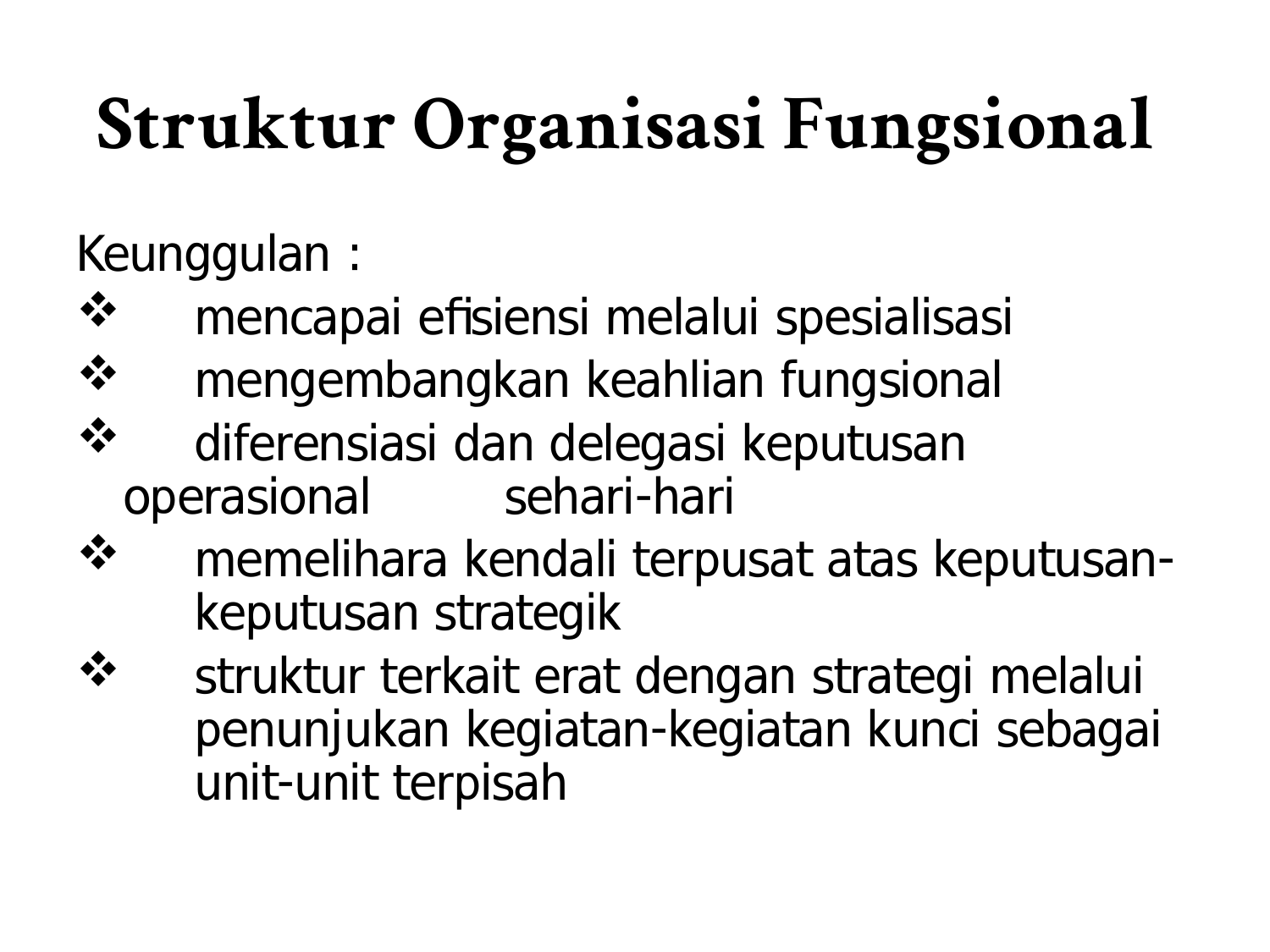

# Struktur Organisasi Fungsional
Keunggulan :
 	mencapai efisiensi melalui spesialisasi
 	mengembangkan keahlian fungsional
 	diferensiasi dan delegasi keputusan operasional 	sehari-hari
 	memelihara kendali terpusat atas keputusan-	keputusan strategik
 	struktur terkait erat dengan strategi melalui 	penunjukan kegiatan-kegiatan kunci sebagai 	unit-unit terpisah